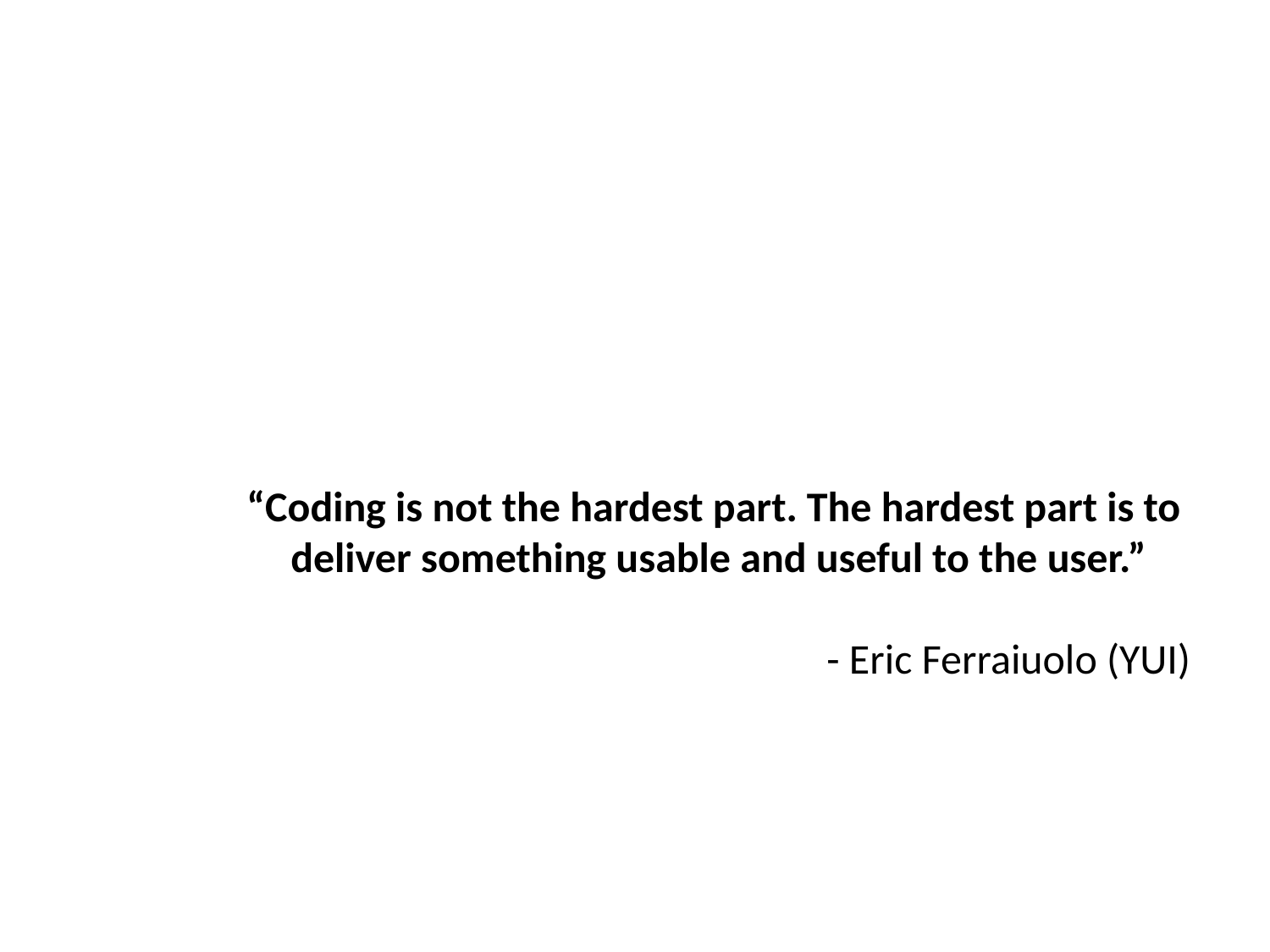

“Coding is not the hardest part. The hardest part is to
deliver something usable and useful to the user.”

                                                   - Eric Ferraiuolo (YUI)